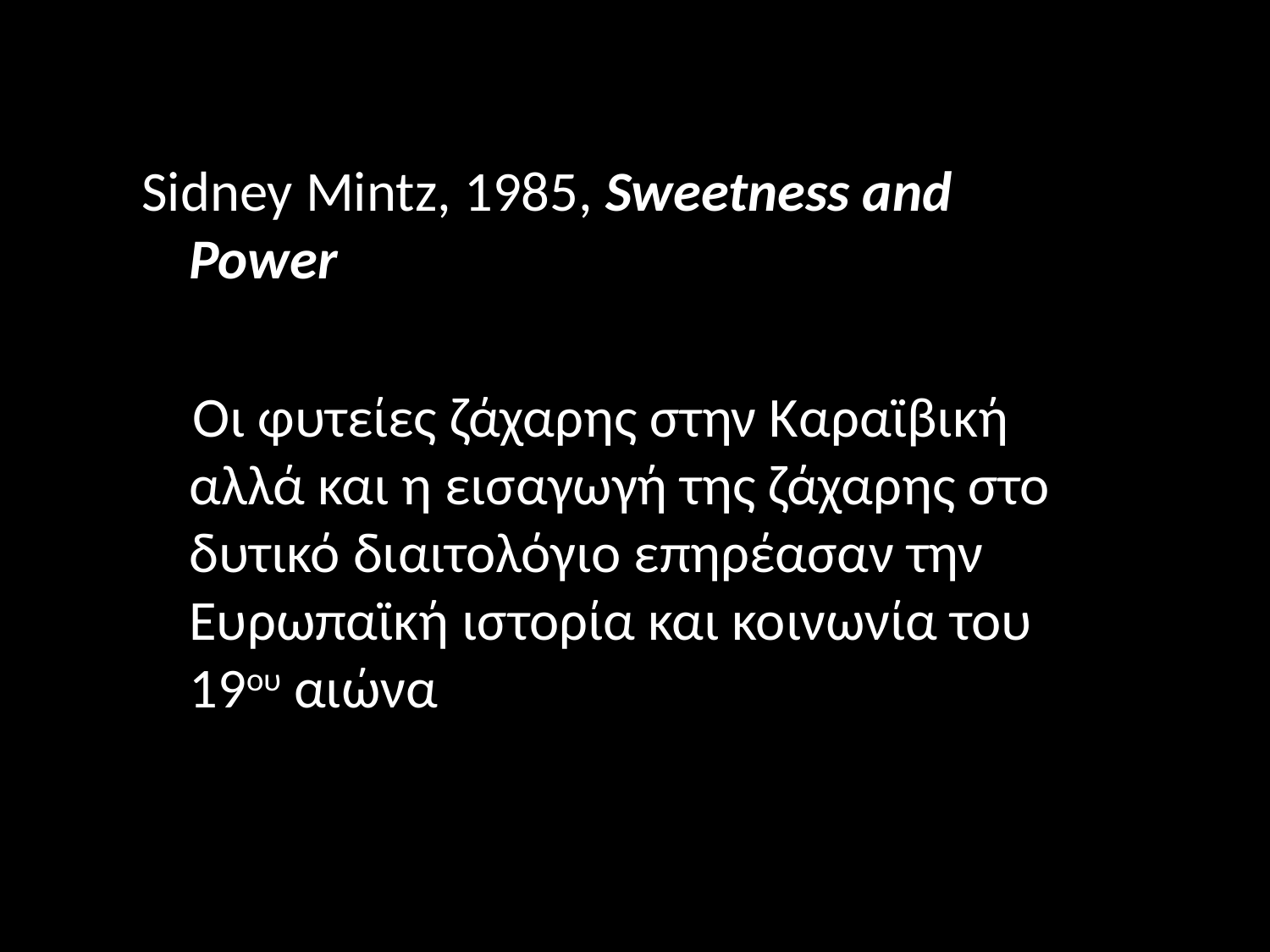

#
Sidney Mintz, 1985, Sweetness and Power

    Οι φυτείες ζάχαρης στην Καραϊβική αλλά και η εισαγωγή της ζάχαρης στο δυτικό διαιτολόγιο επηρέασαν την Ευρωπαϊκή ιστορία και κοινωνία του 19ου αιώνα